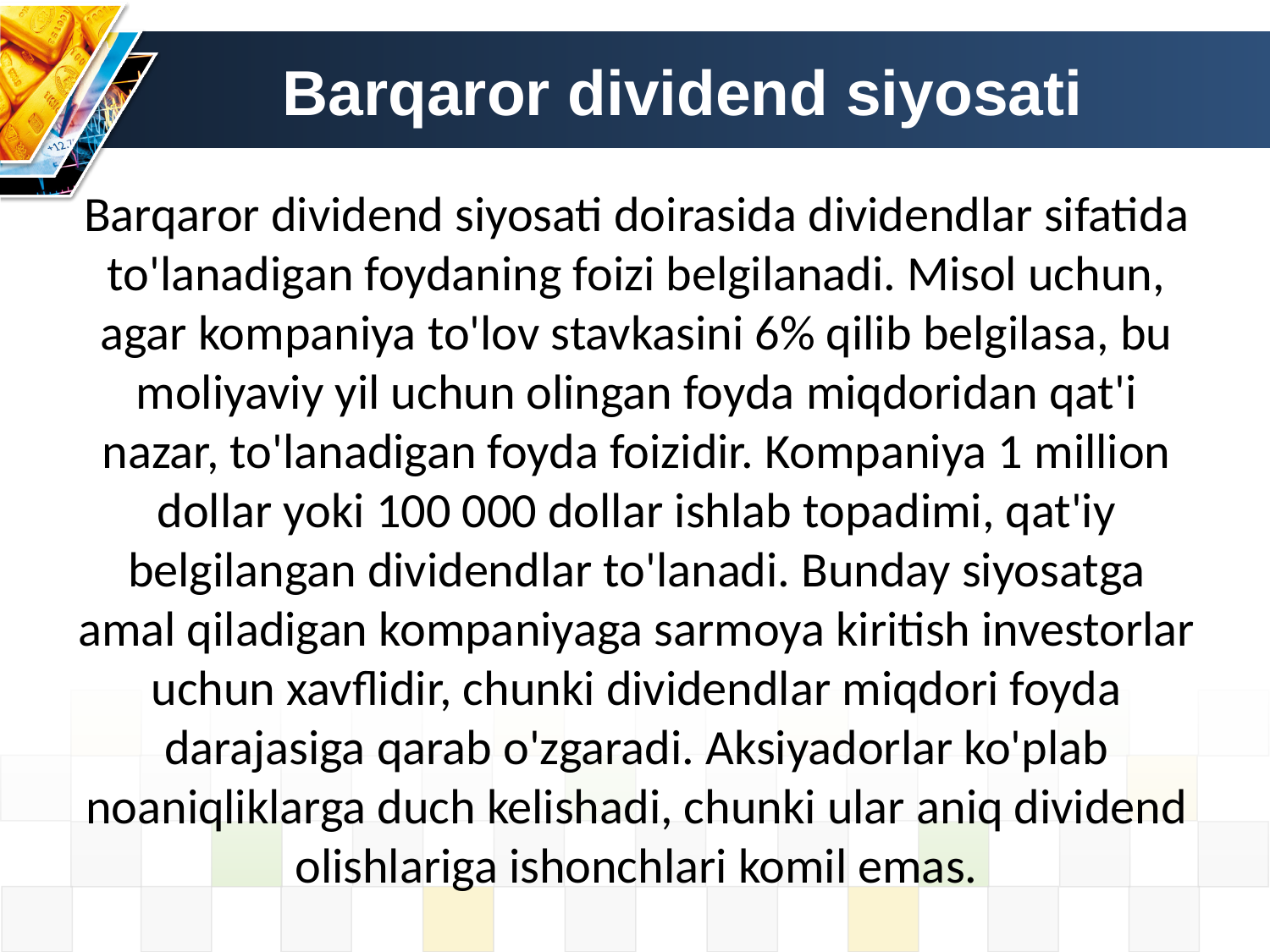

# Barqaror dividend siyosati
Barqaror dividend siyosati doirasida dividendlar sifatida to'lanadigan foydaning foizi belgilanadi. Misol uchun, agar kompaniya to'lov stavkasini 6% qilib belgilasa, bu moliyaviy yil uchun olingan foyda miqdoridan qat'i nazar, to'lanadigan foyda foizidir. Kompaniya 1 million dollar yoki 100 000 dollar ishlab topadimi, qat'iy belgilangan dividendlar to'lanadi. Bunday siyosatga amal qiladigan kompaniyaga sarmoya kiritish investorlar uchun xavflidir, chunki dividendlar miqdori foyda darajasiga qarab o'zgaradi. Aksiyadorlar ko'plab noaniqliklarga duch kelishadi, chunki ular aniq dividend olishlariga ishonchlari komil emas.